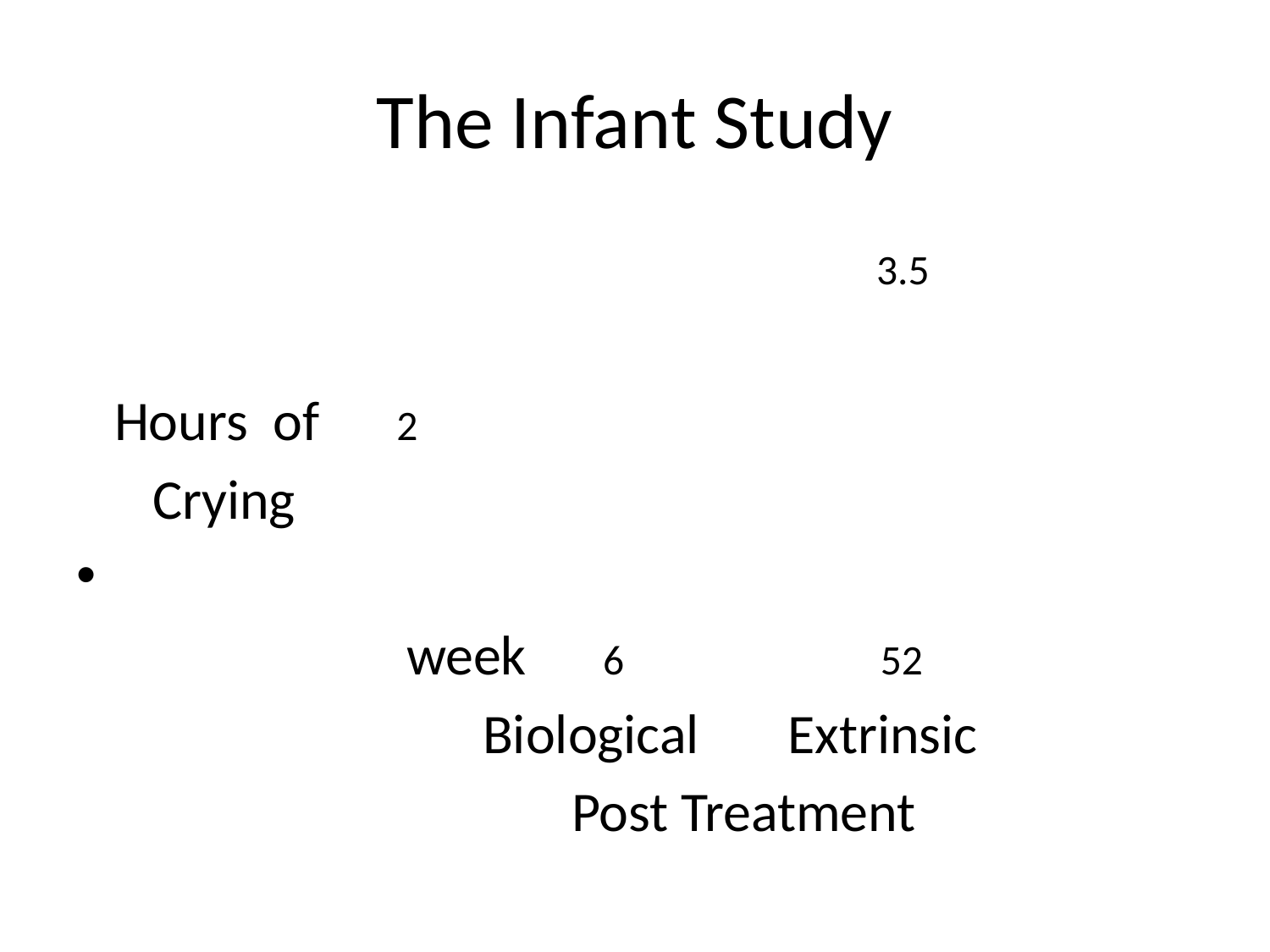

# The Infant Study
                                                               3.5

   Hours  of      2
      Crying

                          week      6                           52
                                Biological       Extrinsic
                                       Post Treatment